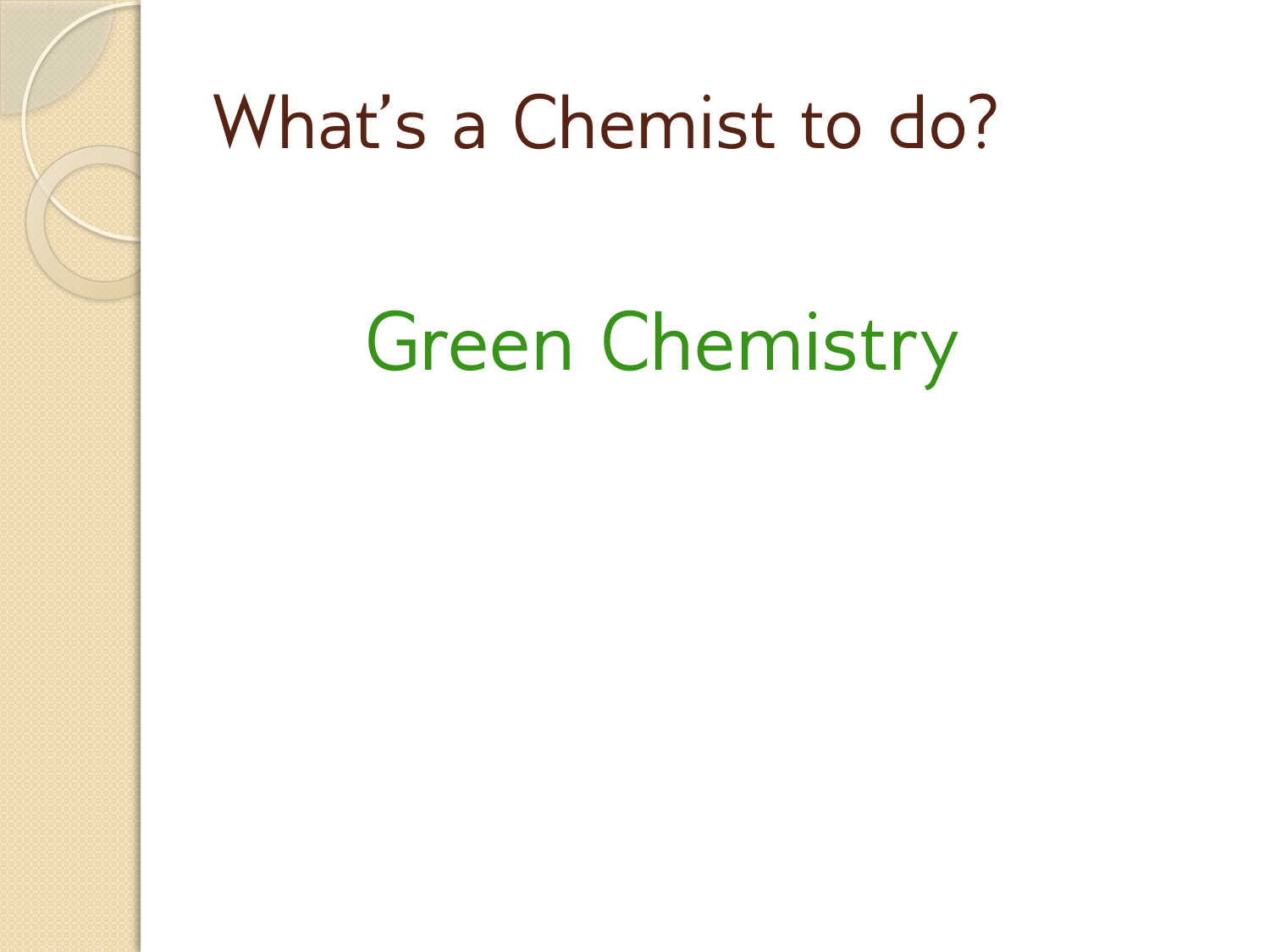

# What’s a Chemist to do?
Green Chemistry